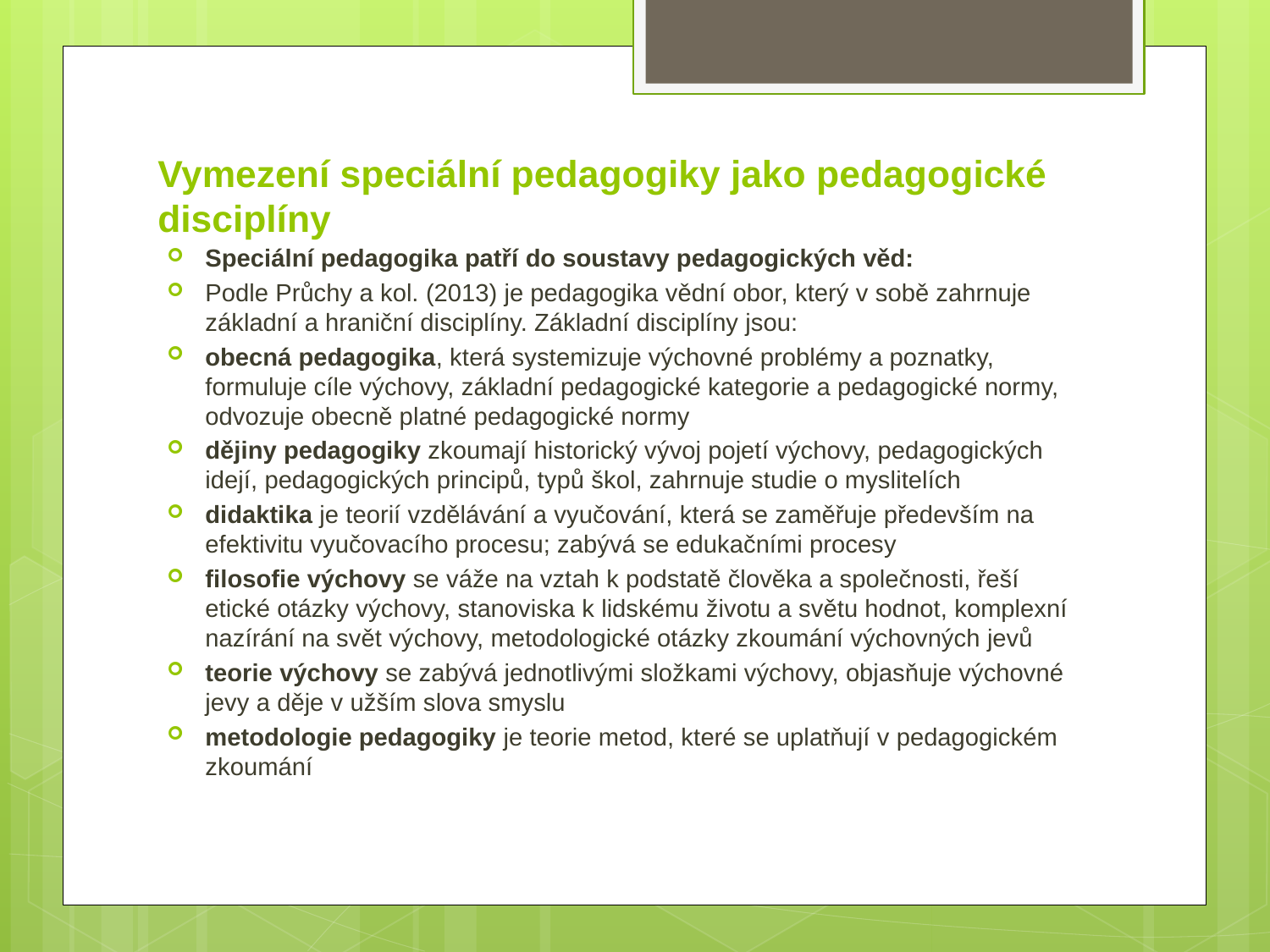

# Vymezení speciální pedagogiky jako pedagogické disciplíny
Speciální pedagogika patří do soustavy pedagogických věd:
Podle Průchy a kol. (2013) je pedagogika vědní obor, který v sobě zahrnuje základní a hraniční disciplíny. Základní disciplíny jsou:
obecná pedagogika, která systemizuje výchovné problémy a poznatky, formuluje cíle výchovy, základní pedagogické kategorie a pedagogické normy, odvozuje obecně platné pedagogické normy
dějiny pedagogiky zkoumají historický vývoj pojetí výchovy, pedagogických idejí, pedagogických principů, typů škol, zahrnuje studie o myslitelích
didaktika je teorií vzdělávání a vyučování, která se zaměřuje především na efektivitu vyučovacího procesu; zabývá se edukačními procesy
filosofie výchovy se váže na vztah k podstatě člověka a společnosti, řeší etické otázky výchovy, stanoviska k lidskému životu a světu hodnot, komplexní nazírání na svět výchovy, metodologické otázky zkoumání výchovných jevů
teorie výchovy se zabývá jednotlivými složkami výchovy, objasňuje výchovné jevy a děje v užším slova smyslu
metodologie pedagogiky je teorie metod, které se uplatňují v pedagogickém zkoumání